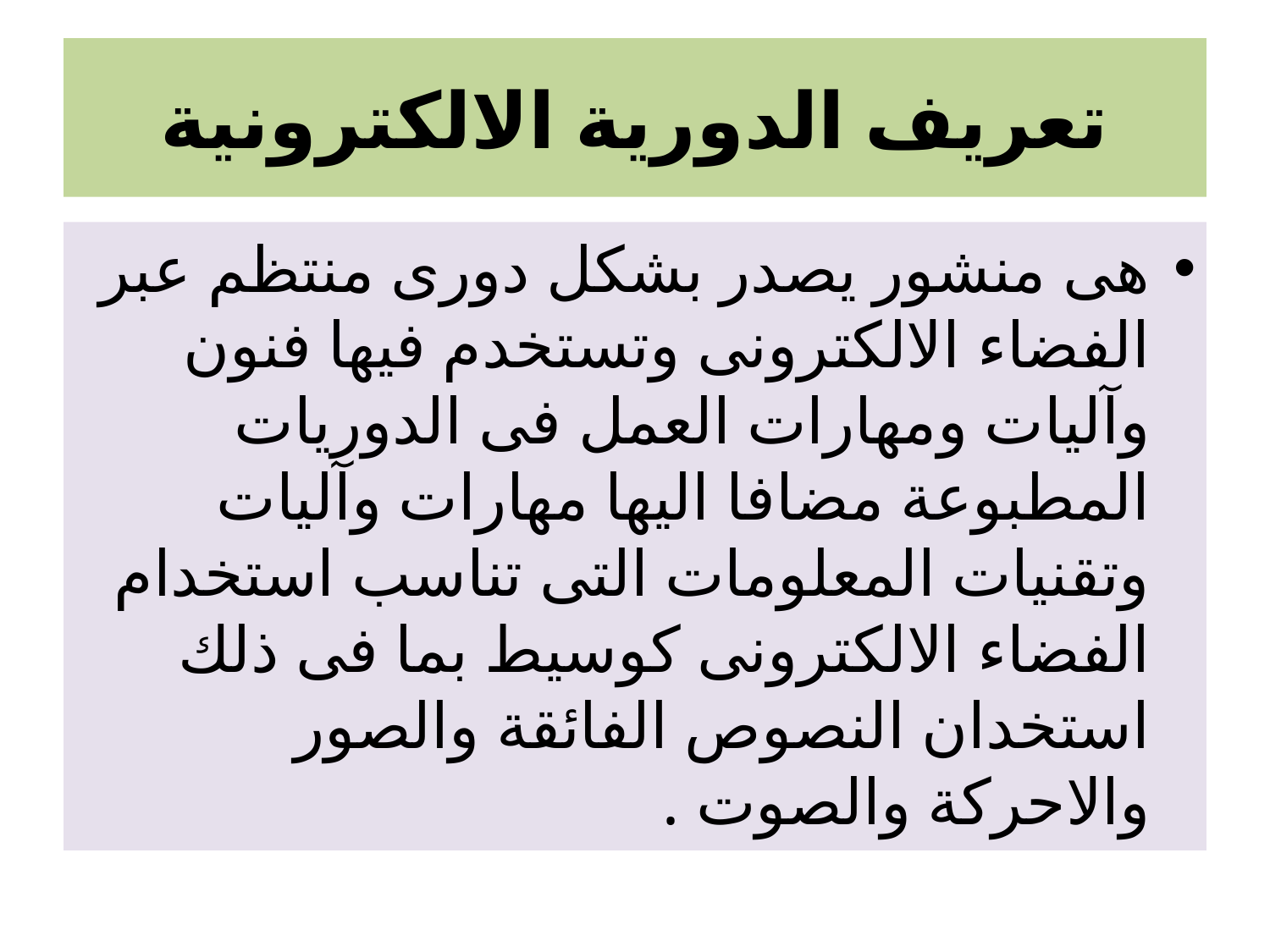

# تعريف الدورية الالكترونية
هى منشور يصدر بشكل دورى منتظم عبر الفضاء الالكترونى وتستخدم فيها فنون وآليات ومهارات العمل فى الدوريات المطبوعة مضافا اليها مهارات وآليات وتقنيات المعلومات التى تناسب استخدام الفضاء الالكترونى كوسيط بما فى ذلك استخدان النصوص الفائقة والصور والاحركة والصوت .